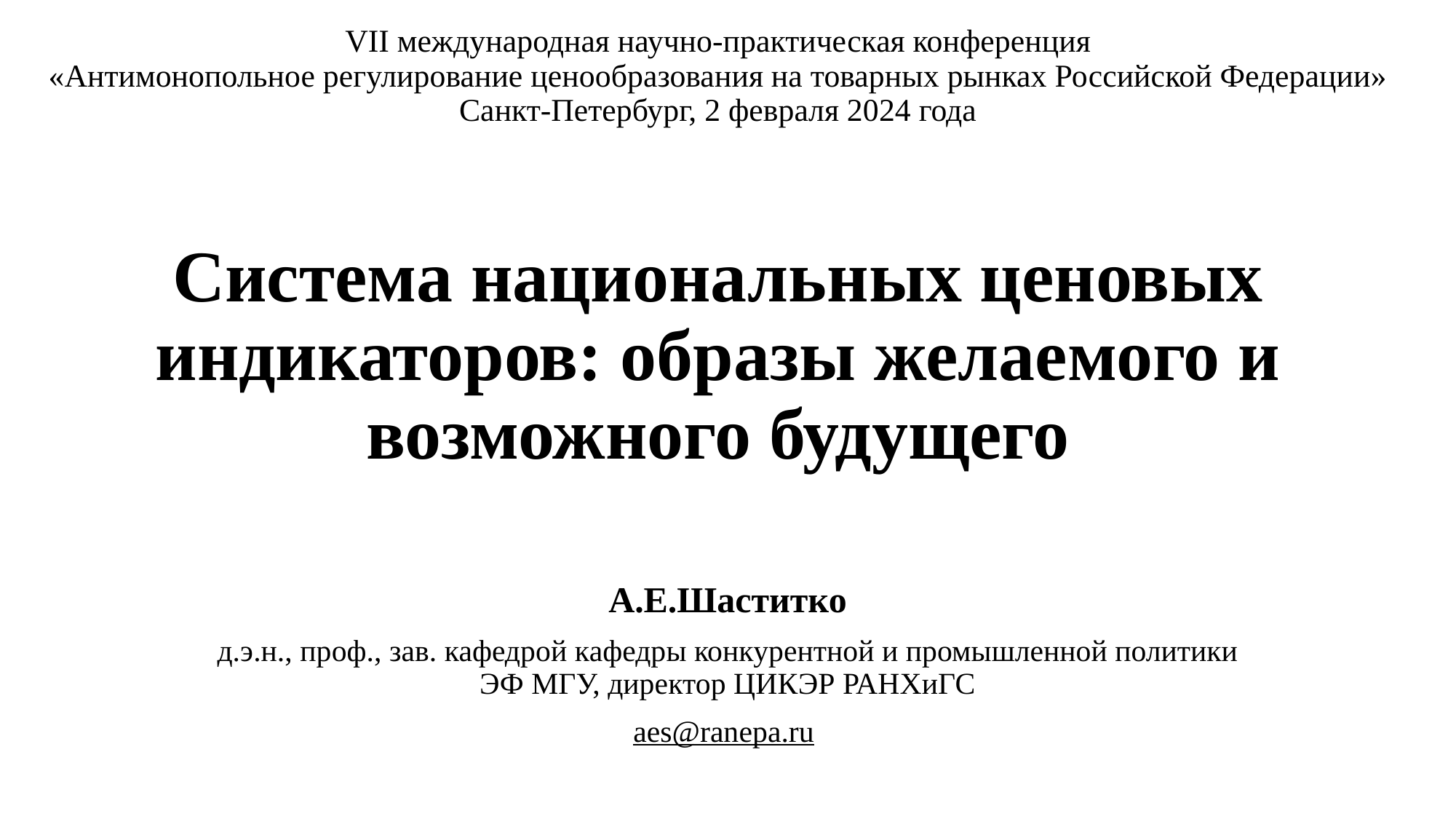

# VII международная научно-практическая конференция «Антимонопольное регулирование ценообразования на товарных рынках Российской Федерации» Санкт-Петербург, 2 февраля 2024 года Система национальных ценовых индикаторов: образы желаемого и возможного будущего
А.Е.Шаститко
д.э.н., проф., зав. кафедрой кафедры конкурентной и промышленной политики ЭФ МГУ, директор ЦИКЭР РАНХиГС
aes@ranepa.ru